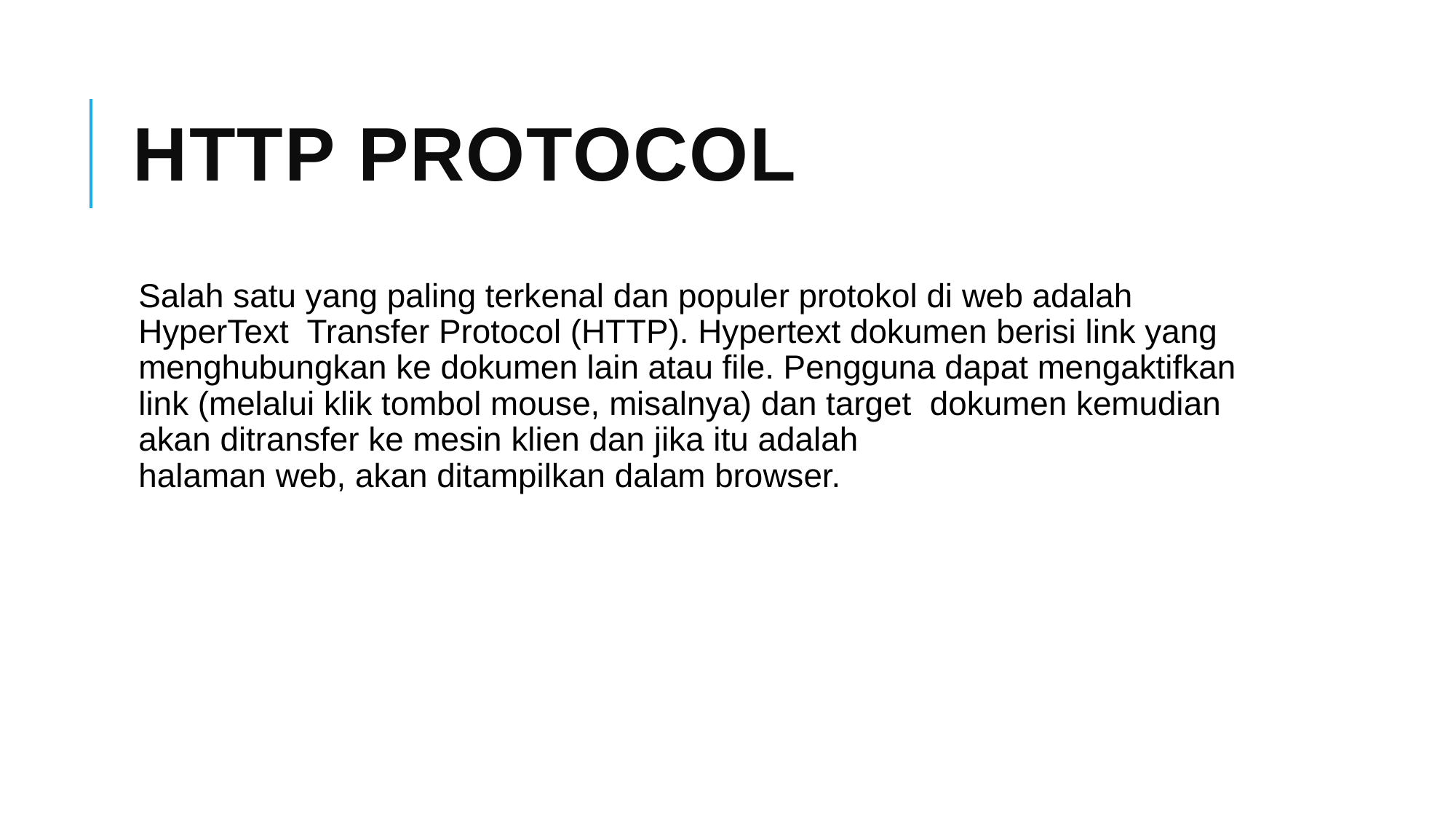

# HTTP Protocol
Salah satu yang paling terkenal dan populer protokol di web adalah HyperText  Transfer Protocol (HTTP). Hypertext dokumen berisi link yang menghubungkan ke dokumen lain atau file. Pengguna dapat mengaktifkan link (melalui klik tombol mouse, misalnya) dan target  dokumen kemudian akan ditransfer ke mesin klien dan jika itu adalah 
halaman web, akan ditampilkan dalam browser.